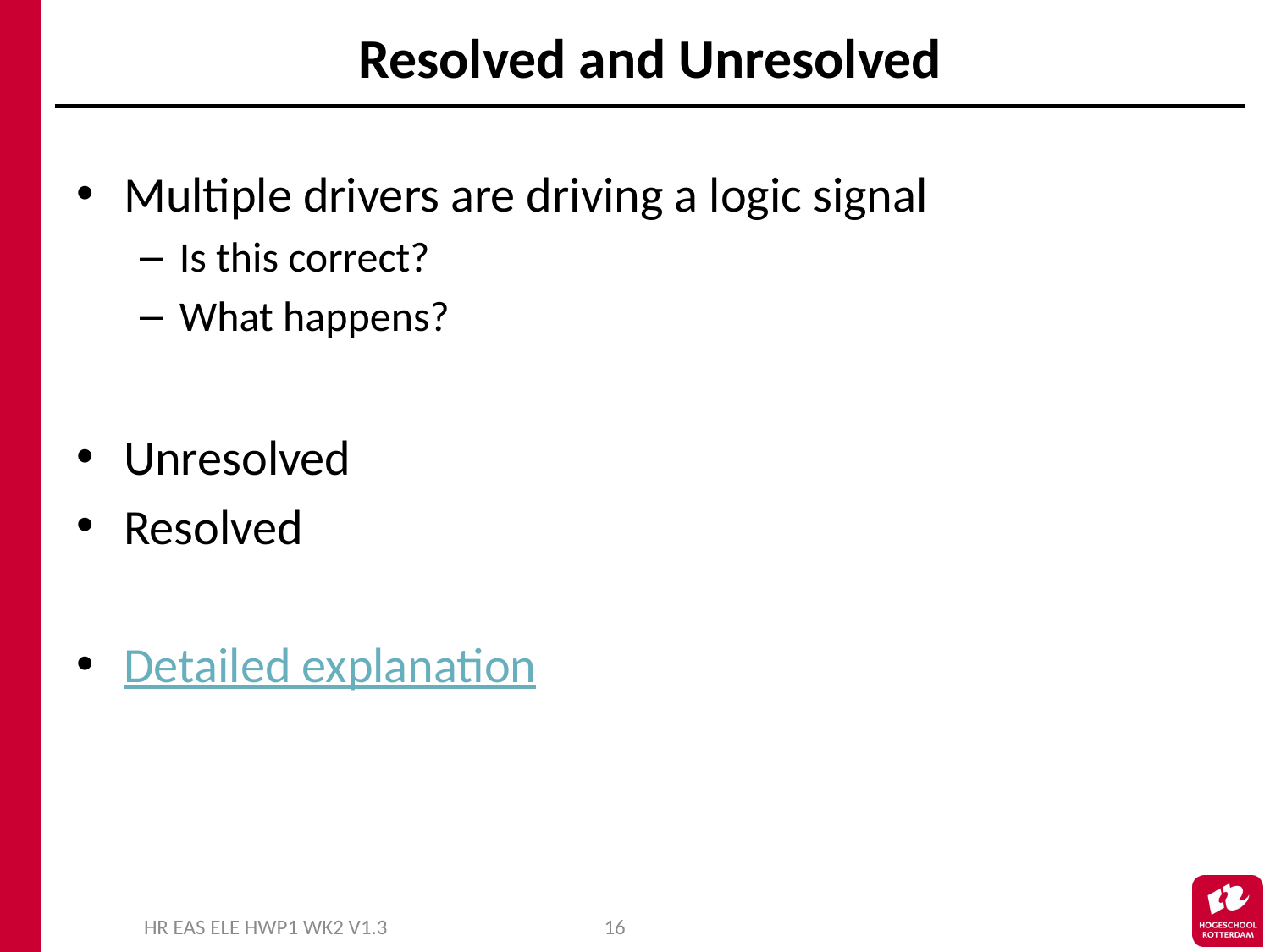

# Resolved and Unresolved
Multiple drivers are driving a logic signal
Is this correct?
What happens?

Unresolved
Resolved

Detailed explanation
HR EAS ELE HWP1 WK2 V1.3
16